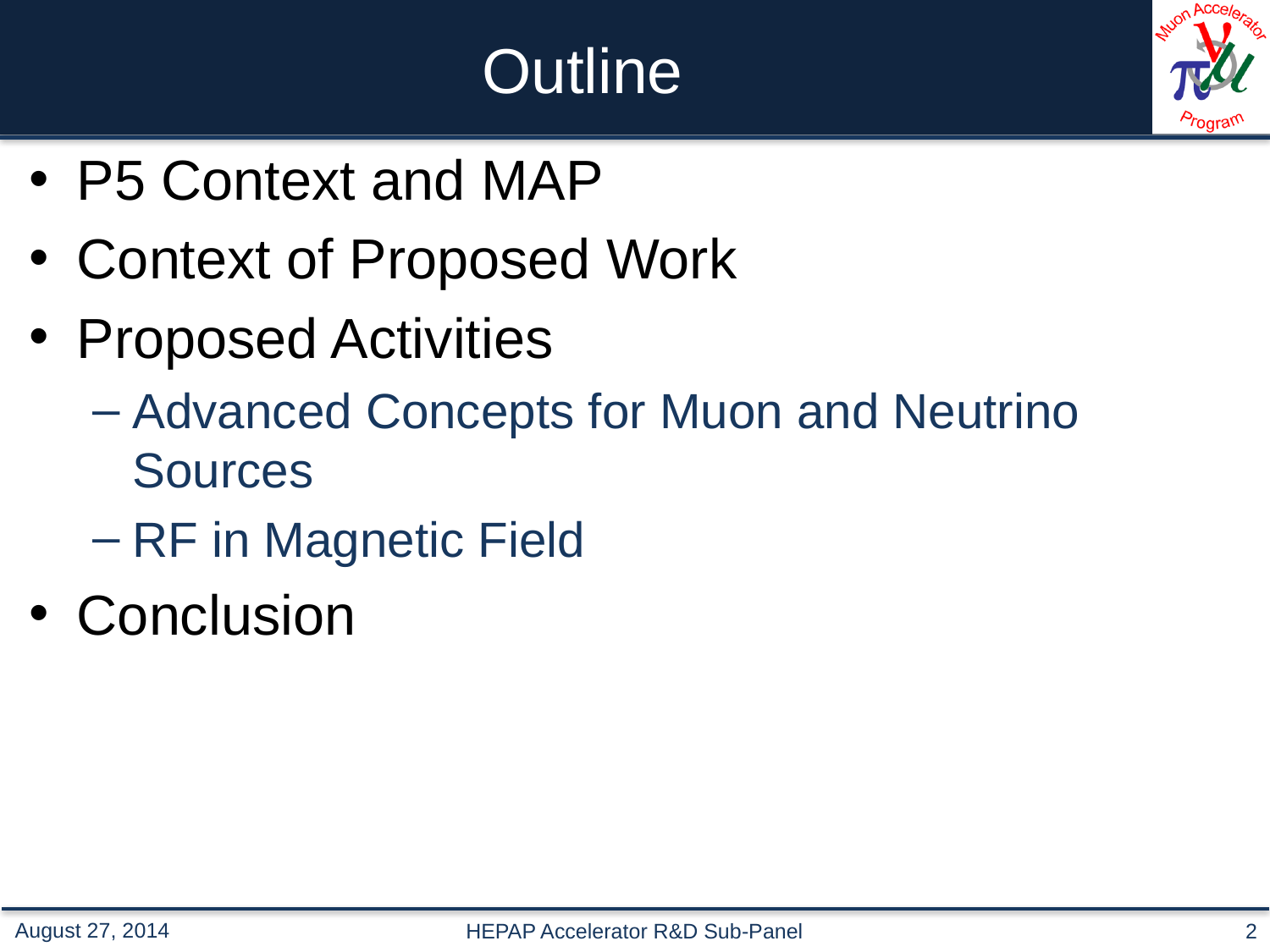

# Outline
P5 Context and MAP
Context of Proposed Work
Proposed Activities
Advanced Concepts for Muon and Neutrino Sources
RF in Magnetic Field
Conclusion

HEPAP Accelerator R&D Sub-Panel
2
August 27, 2014